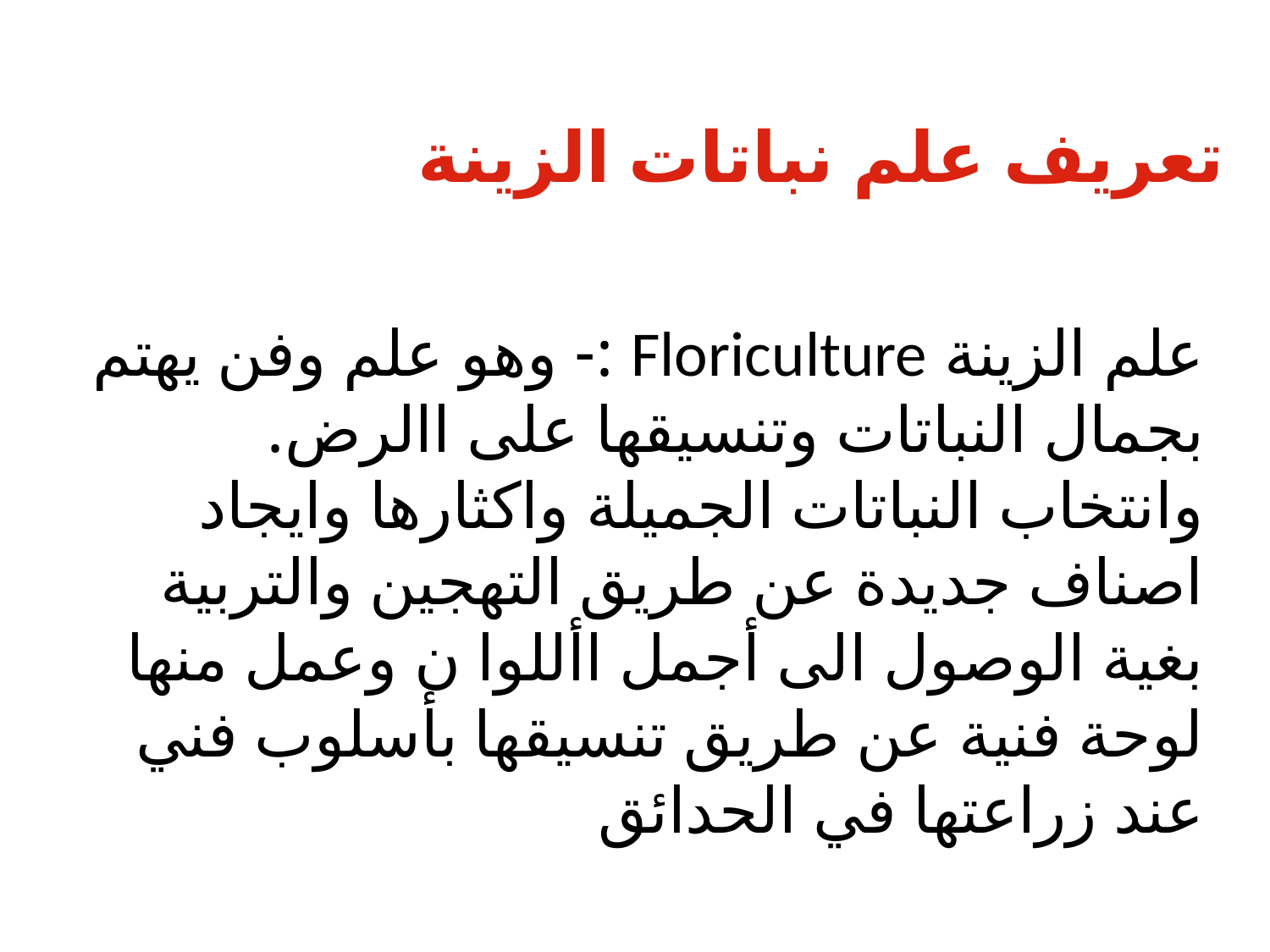

تعريف علم نباتات الزينة
علم الزينة Floriculture :- وهو علم وفن يهتم بجمال النباتات وتنسيقها على االرض. وانتخاب النباتات الجميلة واكثارها وايجاد اصناف جديدة عن طريق التهجين والتربية بغية الوصول الى أجمل األلوا ن وعمل منها لوحة فنية عن طريق تنسيقها بأسلوب فني عند زراعتها في الحدائق